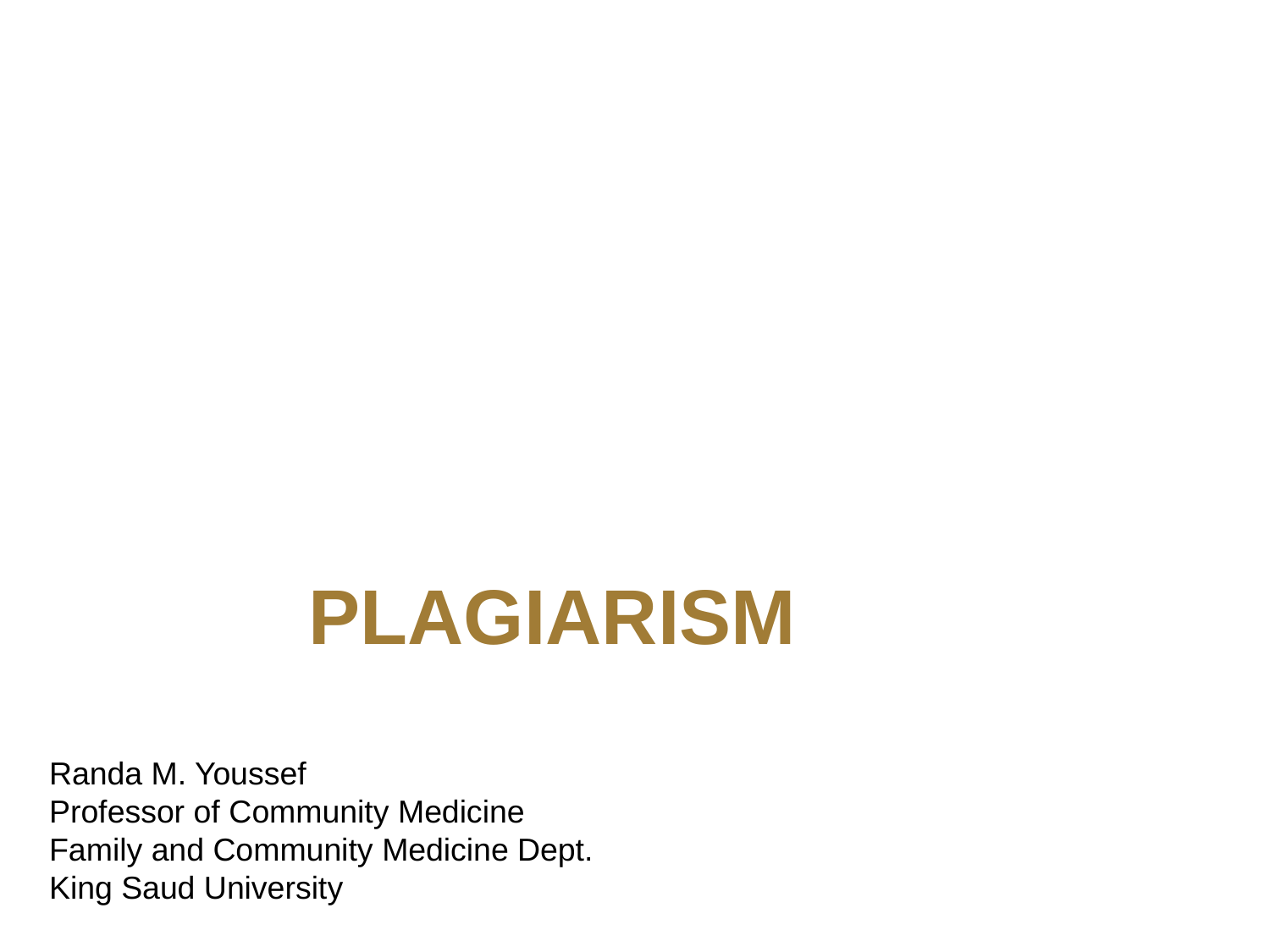

# PLAGIARISM
Randa M. Youssef
Professor of Community Medicine
Family and Community Medicine Dept.
King Saud University